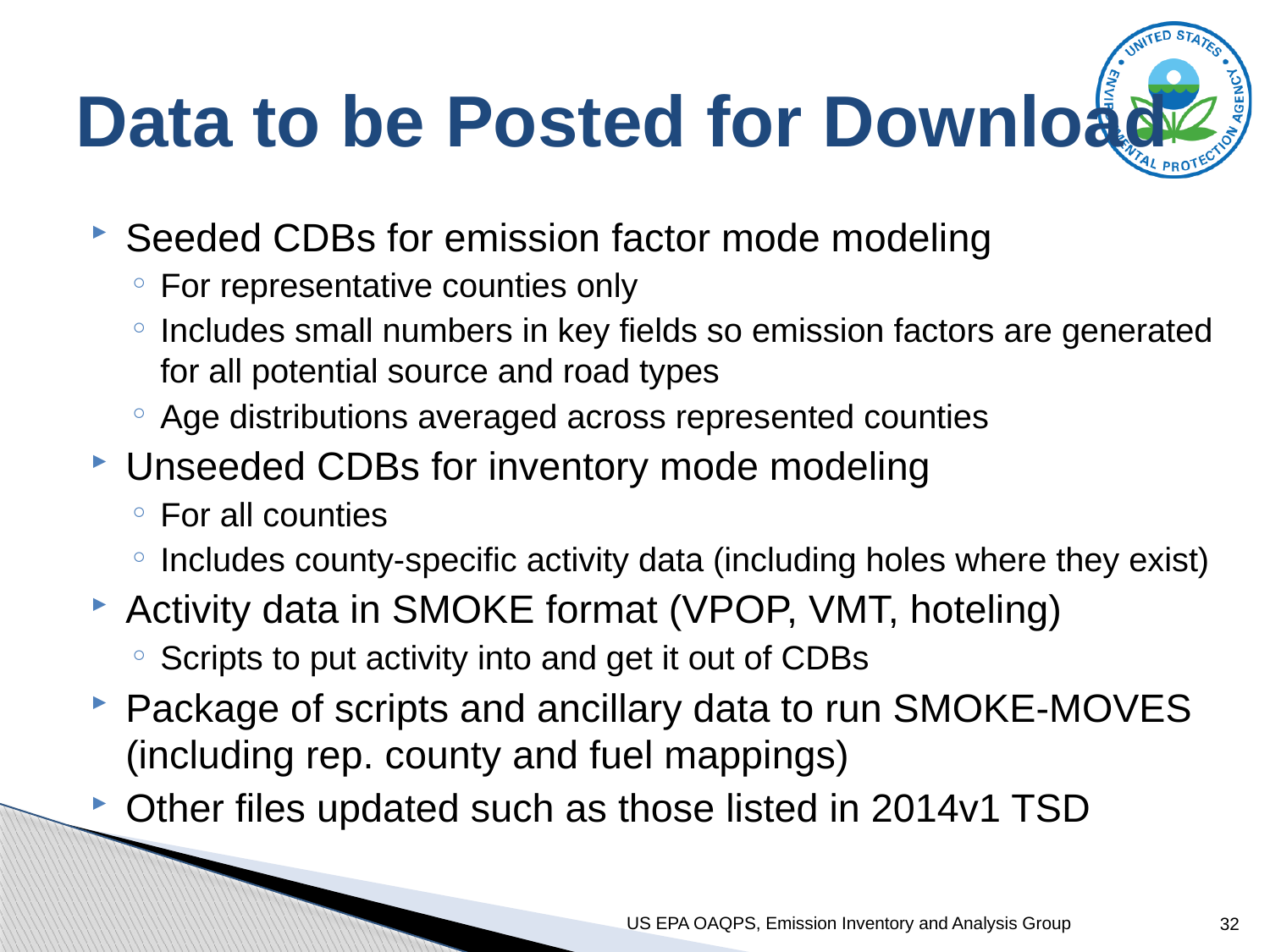

# Data to be Posted for Download
Seeded CDBs for emission factor mode modeling
For representative counties only
Includes small numbers in key fields so emission factors are generated for all potential source and road types
Age distributions averaged across represented counties
Unseeded CDBs for inventory mode modeling
For all counties
Includes county-specific activity data (including holes where they exist)
Activity data in SMOKE format (VPOP, VMT, hoteling)
Scripts to put activity into and get it out of CDBs
Package of scripts and ancillary data to run SMOKE-MOVES (including rep. county and fuel mappings)
Other files updated such as those listed in 2014v1 TSD

US EPA OAQPS, Emission Inventory and Analysis Group
32